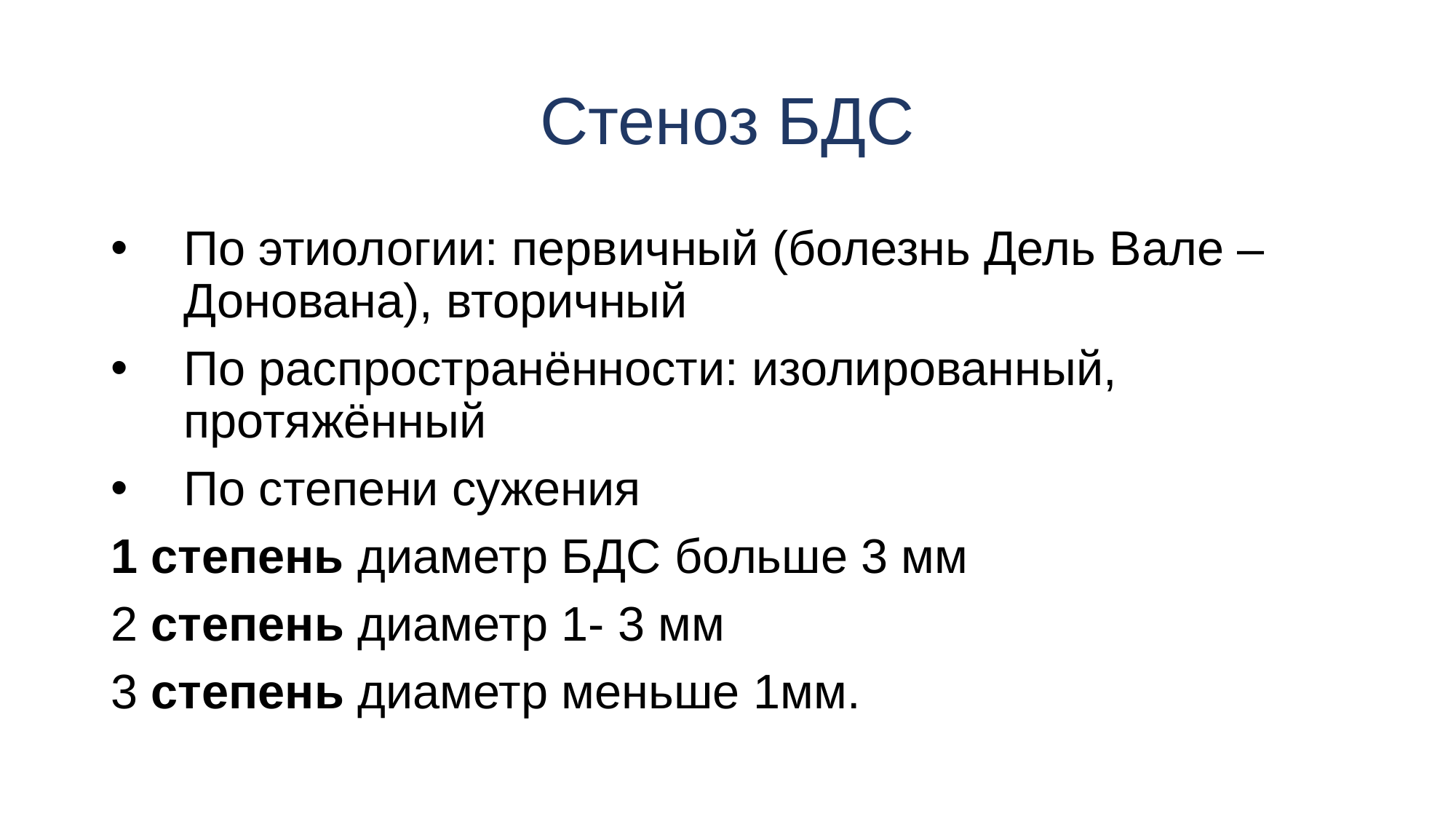

# Стеноз БДС
По этиологии: первичный (болезнь Дель Вале – Донована), вторичный
По распространённости: изолированный, протяжённый
По степени сужения
1 степень диаметр БДС больше 3 мм
2 степень диаметр 1- 3 мм
3 степень диаметр меньше 1мм.